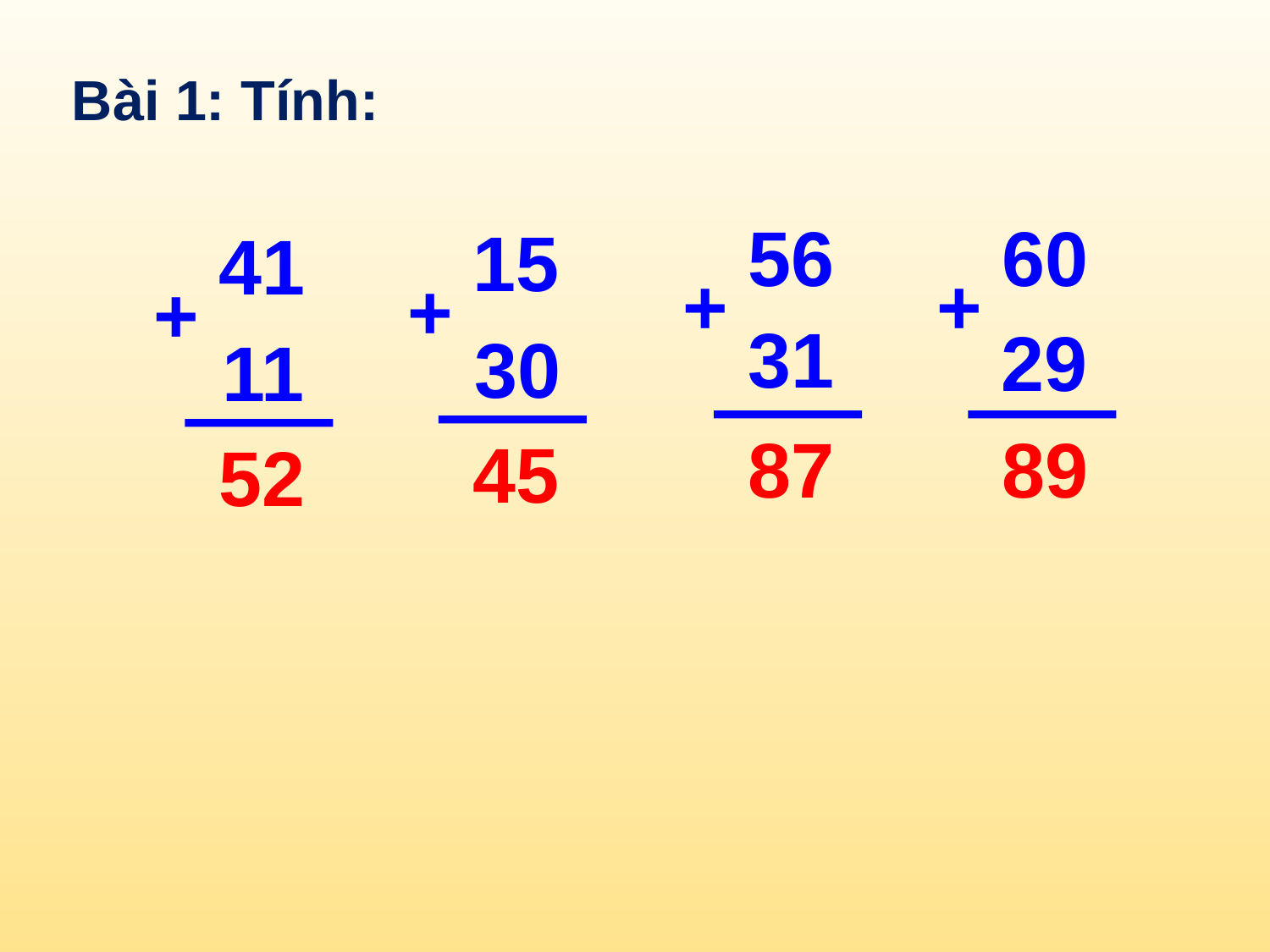

Bài 1: Tính:
56
60
15
41
+
+
+
+
31
29
30
11

87
89

45

52